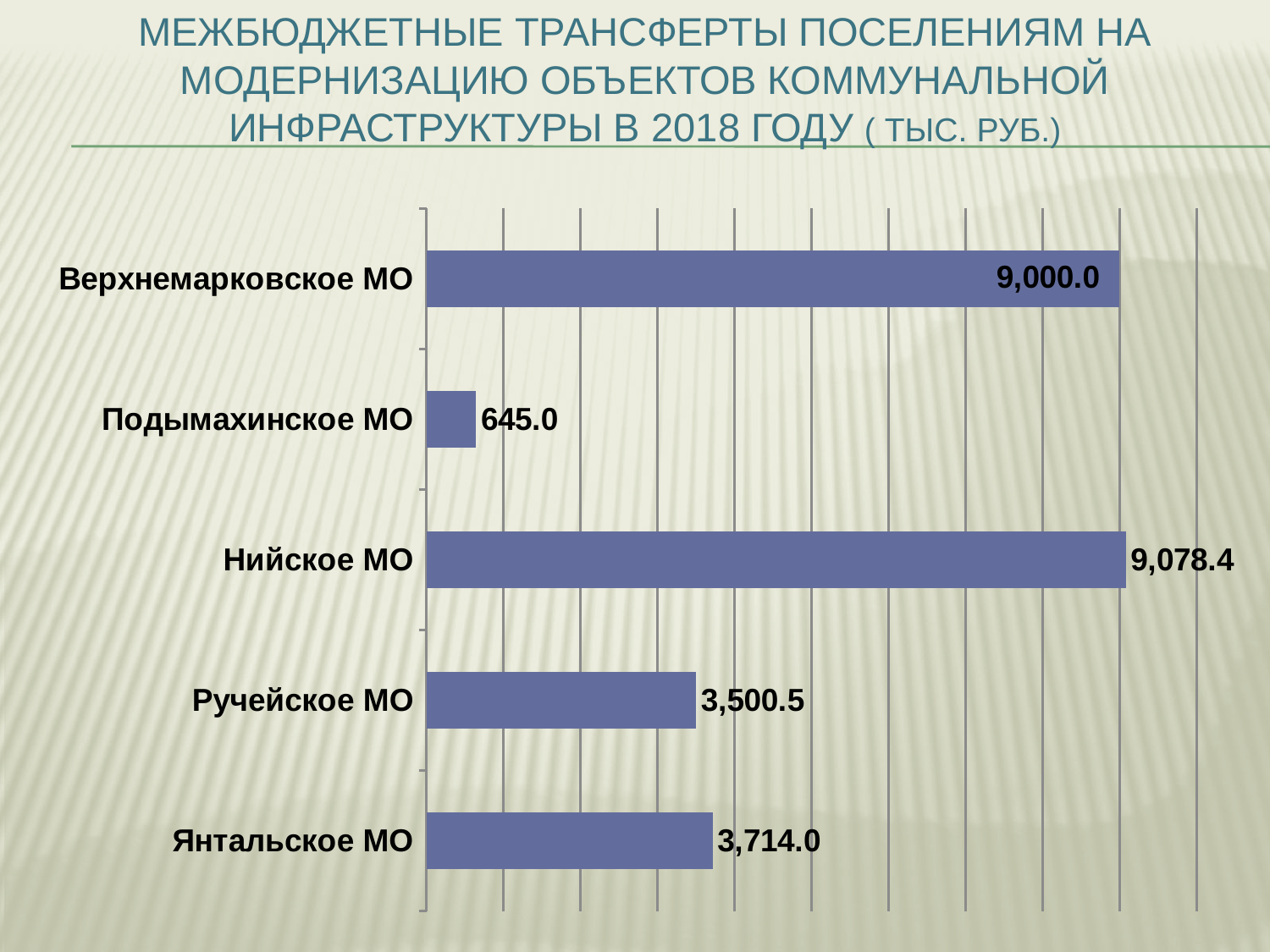

# Межбюджетные трансферты поселениям на модернизацию объектов коммунальной инфраструктуры в 2018 году ( тыс. руб.)

### Chart

| Category | Столбец1 |
|---|---|
| Янтальское МО | 3714.0 |
| Ручейское МО | 3500.5 |
| Нийское МО | 9078.4 |
| Подымахинское МО | 645.0 |
| Верхнемарковское МО | 9000.0 |